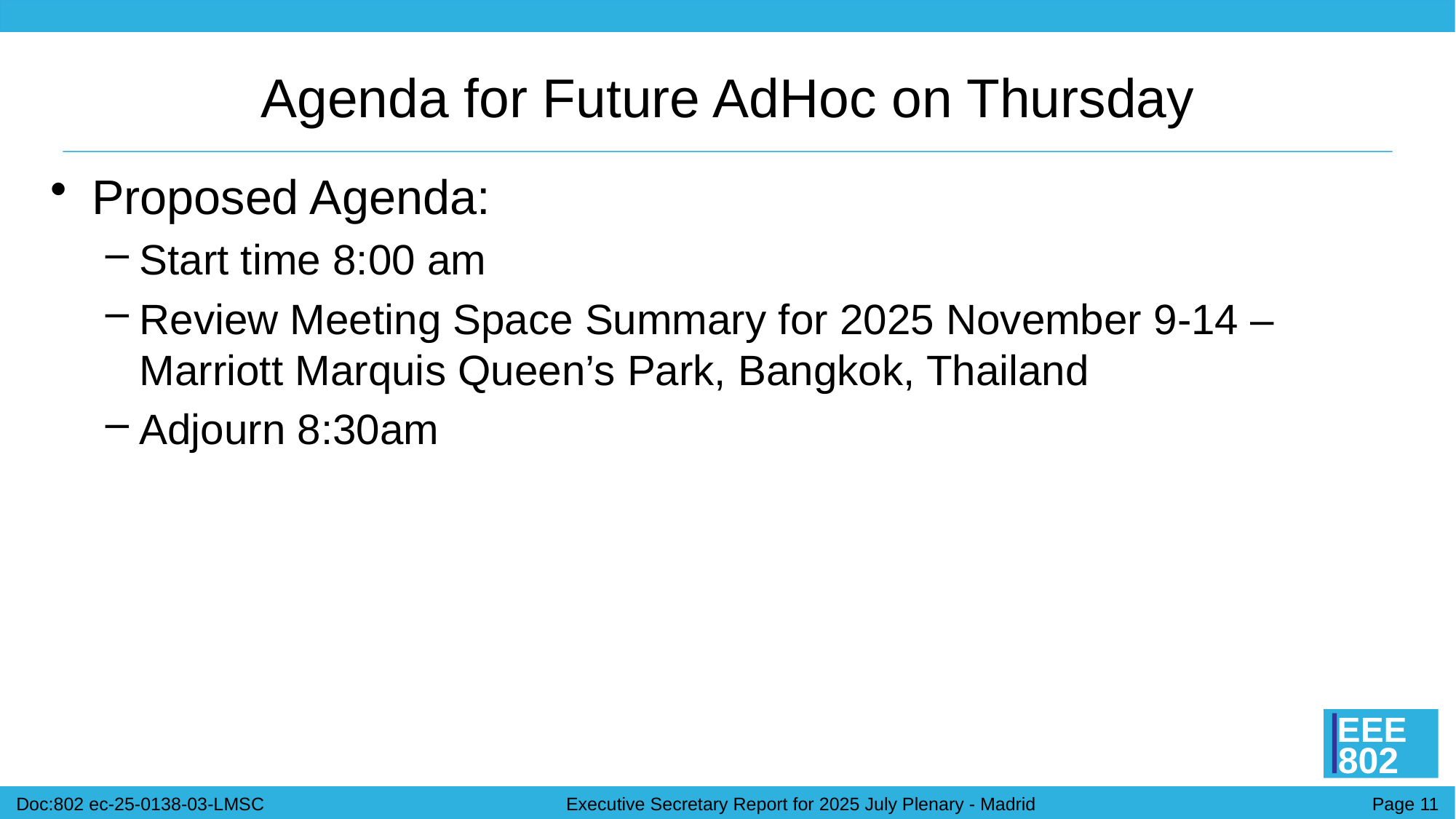

# Agenda for Future AdHoc on Thursday
Proposed Agenda:
Start time 8:00 am
Review Meeting Space Summary for 2025 November 9-14 – Marriott Marquis Queen’s Park, Bangkok, Thailand
Adjourn 8:30am